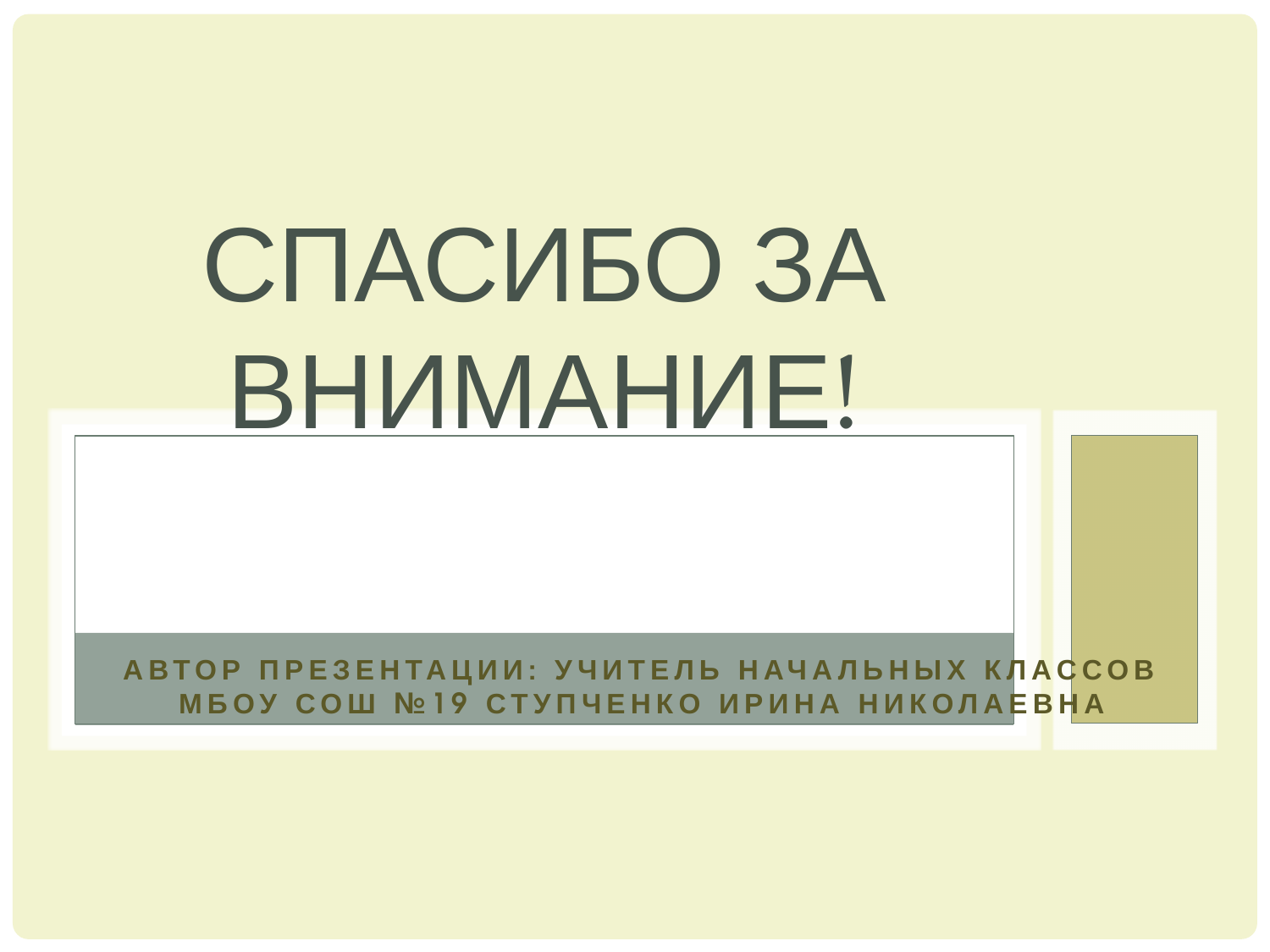

# СПАСИБО ЗА ВНИМАНИЕ!
Автор презентации: учитель начальных классов МБОУ СОШ №19 Ступченко Ирина Николаевна